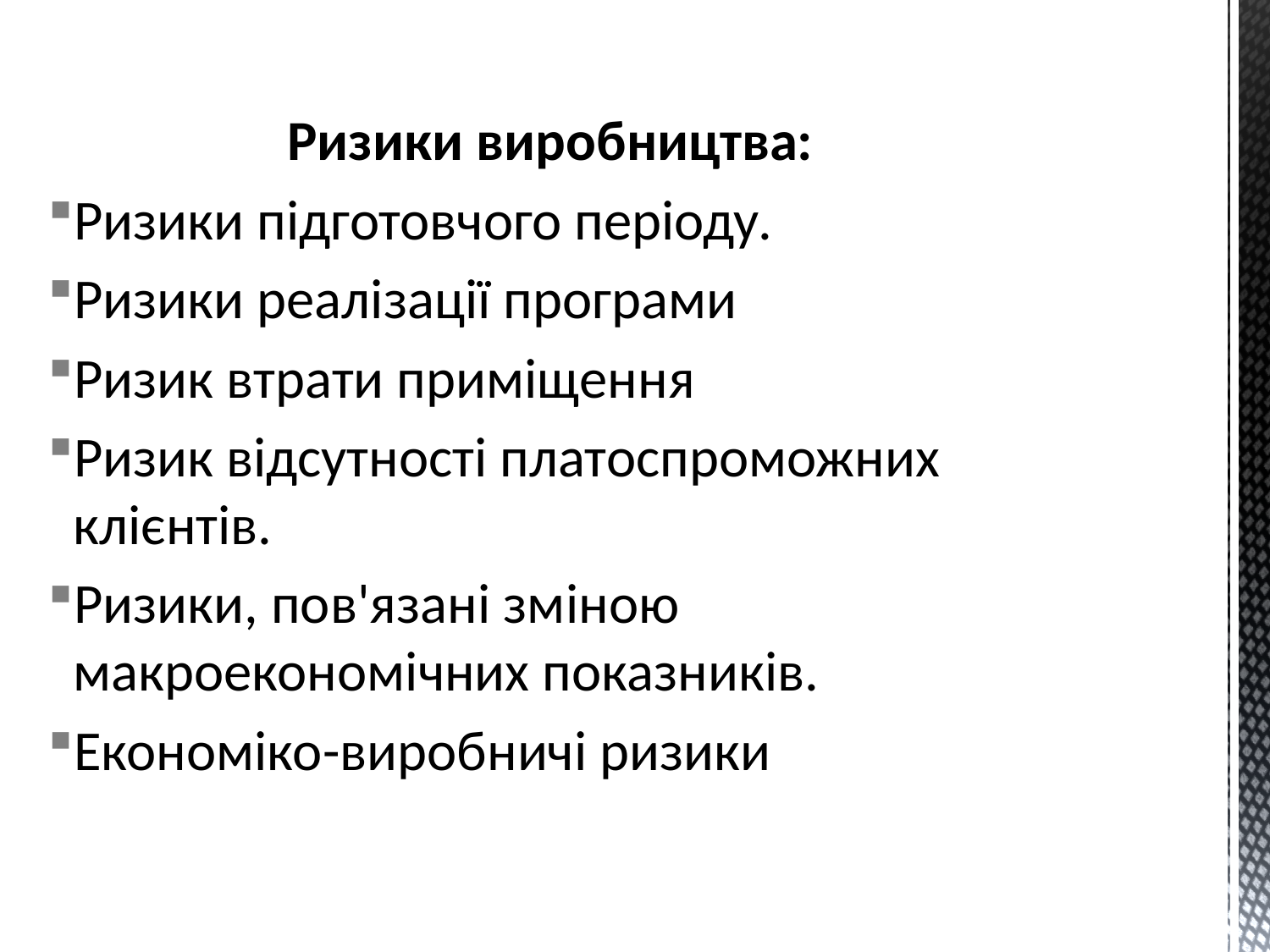

Ризики виробництва:
Ризики підготовчого періоду.
Ризики реалізації програми
Ризик втрати приміщення
Ризик відсутності платоспроможних клієнтів.
Ризики, пов'язані зміною макроекономічних показників.
Економіко-виробничі ризики